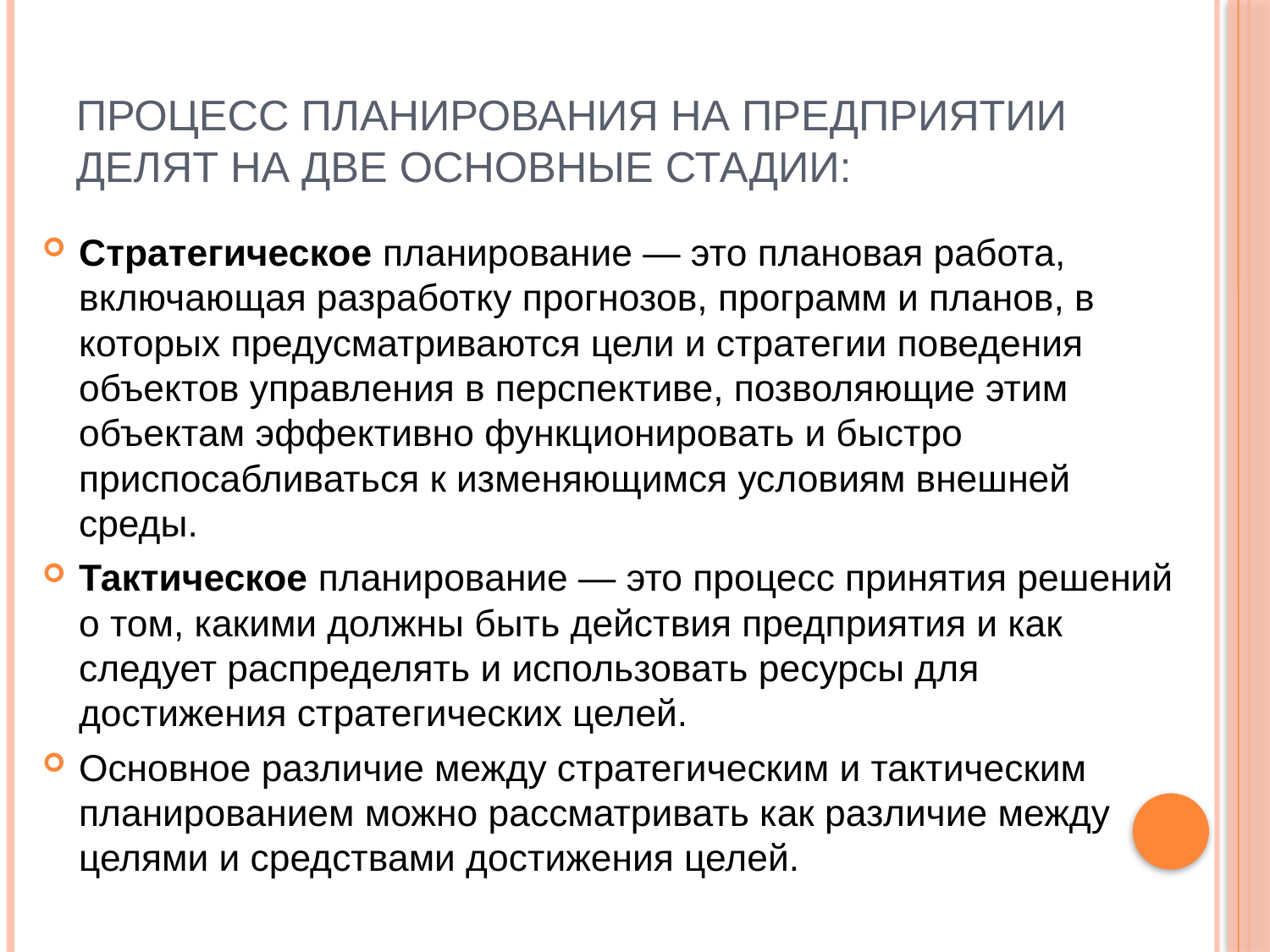

# Процесс планирования на предприятии делят на две основные стадии:
Стратегическое планирование — это плановая работа, включающая разработку прогнозов, программ и планов, в которых предусматриваются цели и стратегии поведения объектов управления в перспективе, позволяющие этим объектам эффективно функционировать и быстро приспосабливаться к изменяющимся условиям внешней среды.
Тактическое планирование — это процесс принятия решений о том, какими должны быть действия предприятия и как следует распределять и использовать ресурсы для достижения стратегических целей.
Основное различие между стратегическим и тактическим планированием можно рассматривать как различие между целями и средствами достижения целей.